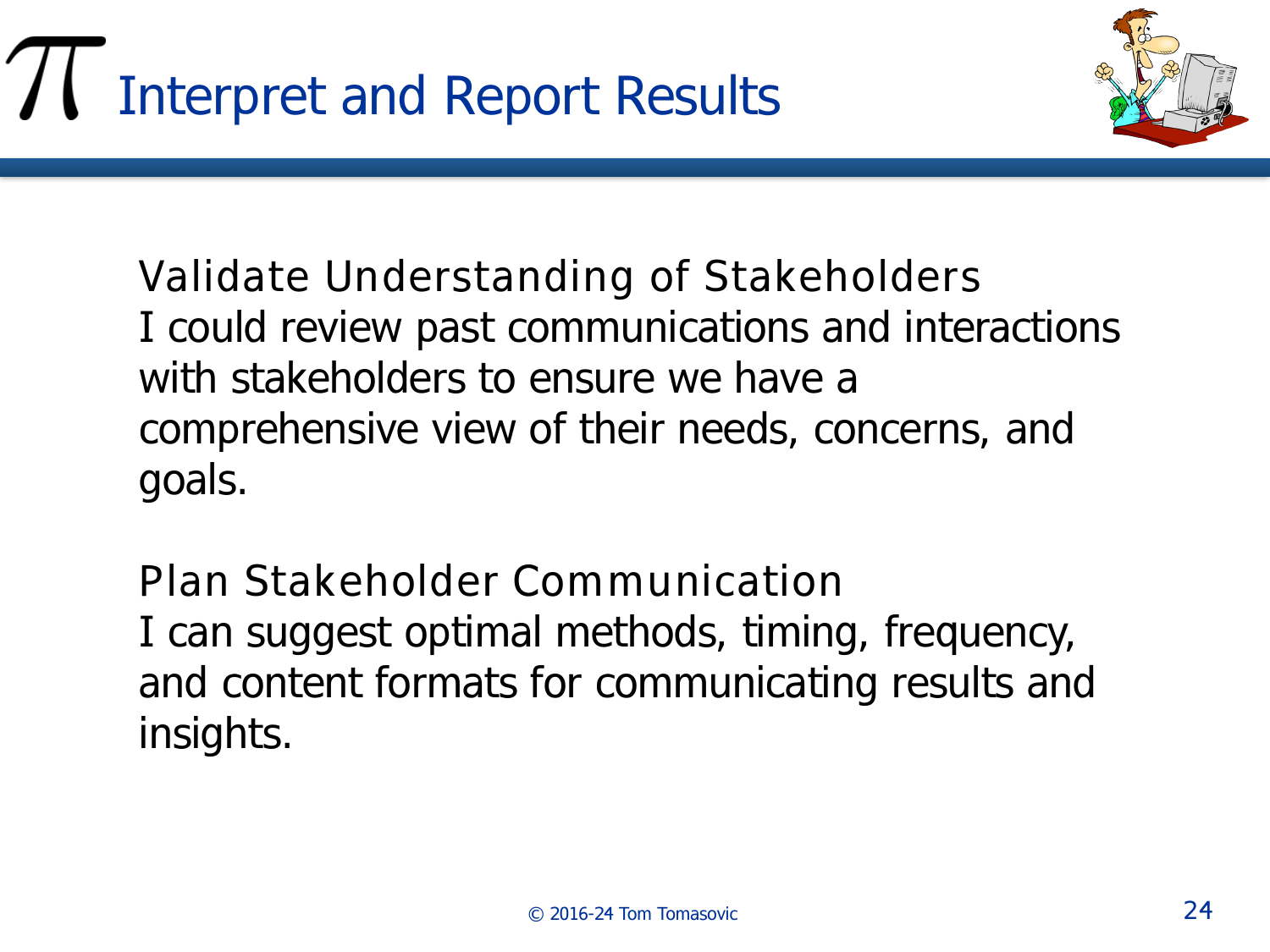

Interpret and Report Results
Validate Understanding of Stakeholders
I could review past communications and interactions with stakeholders to ensure we have a comprehensive view of their needs, concerns, and goals.

Plan Stakeholder Communication
I can suggest optimal methods, timing, frequency, and content formats for communicating results and insights.
24